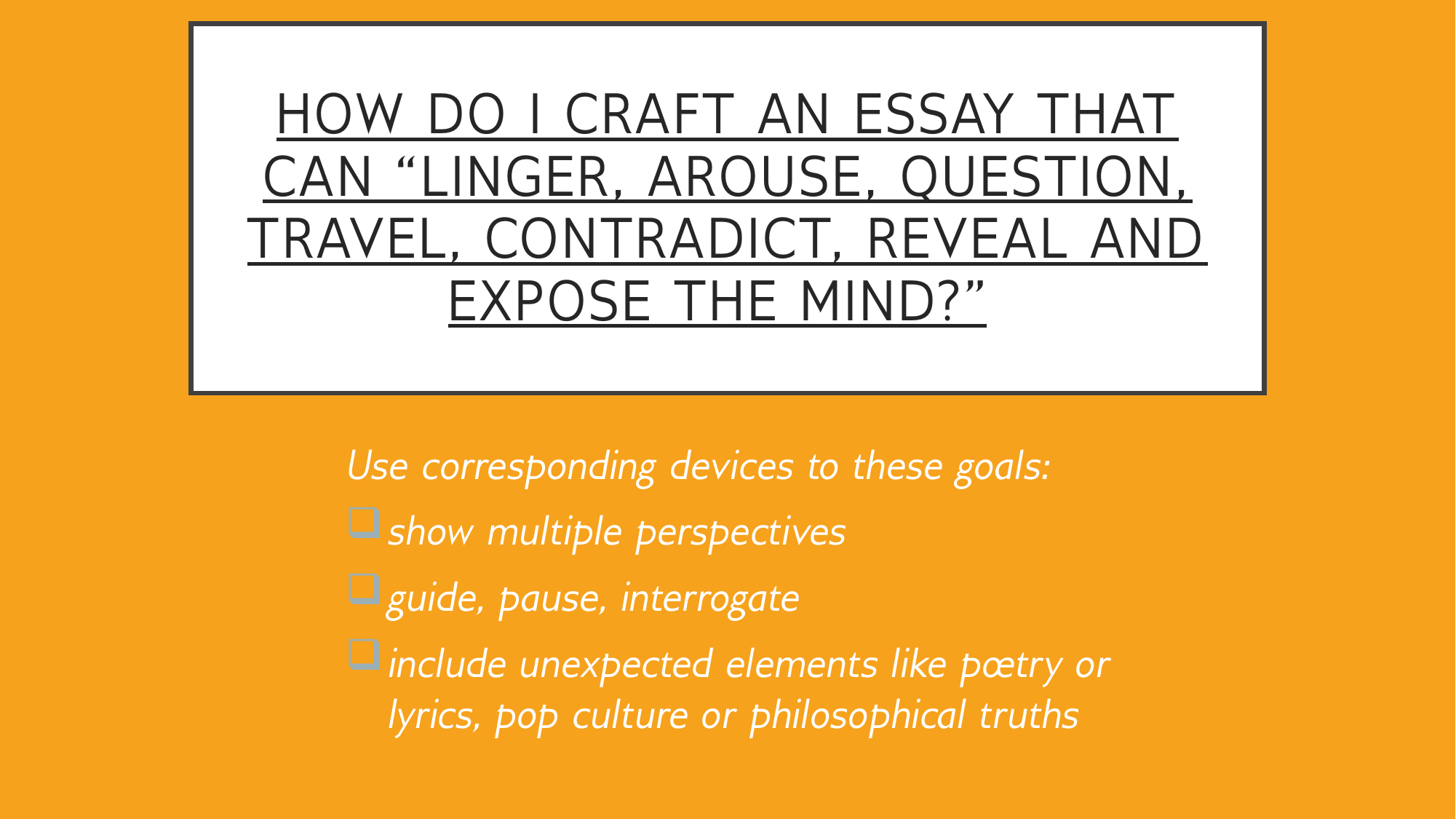

# How do I craft an essay that can “linger, arouse, question, travel, contradict, reveal and expose the mind?”
Use corresponding devices to these goals:
show multiple perspectives
guide, pause, interrogate
include unexpected elements like poetry or lyrics, pop culture or philosophical truths